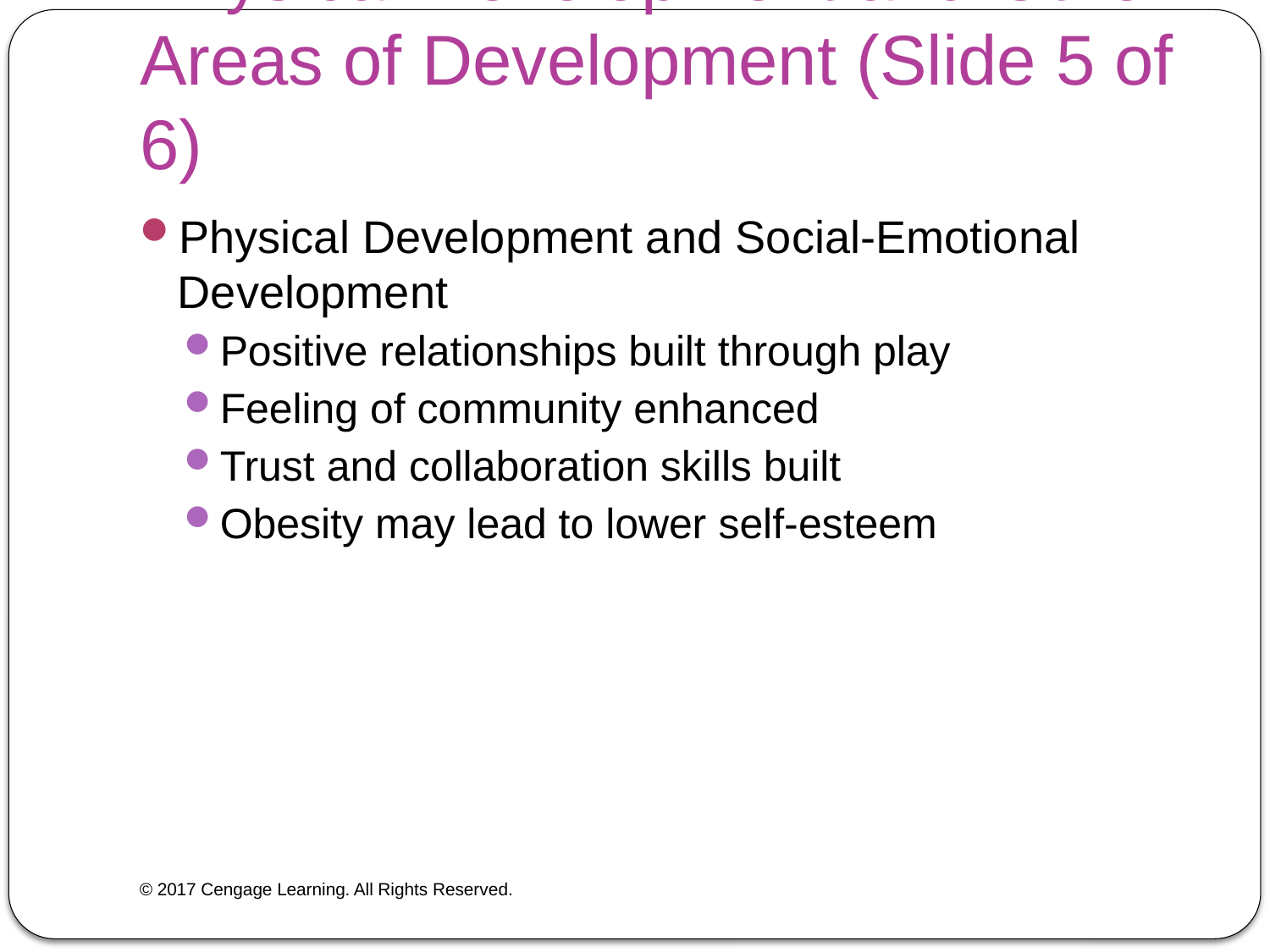

# Physical Development and Other Areas of Development (Slide 5 of 6)
Physical Development and Social-Emotional Development
Positive relationships built through play
Feeling of community enhanced
Trust and collaboration skills built
Obesity may lead to lower self-esteem
© 2017 Cengage Learning. All Rights Reserved.